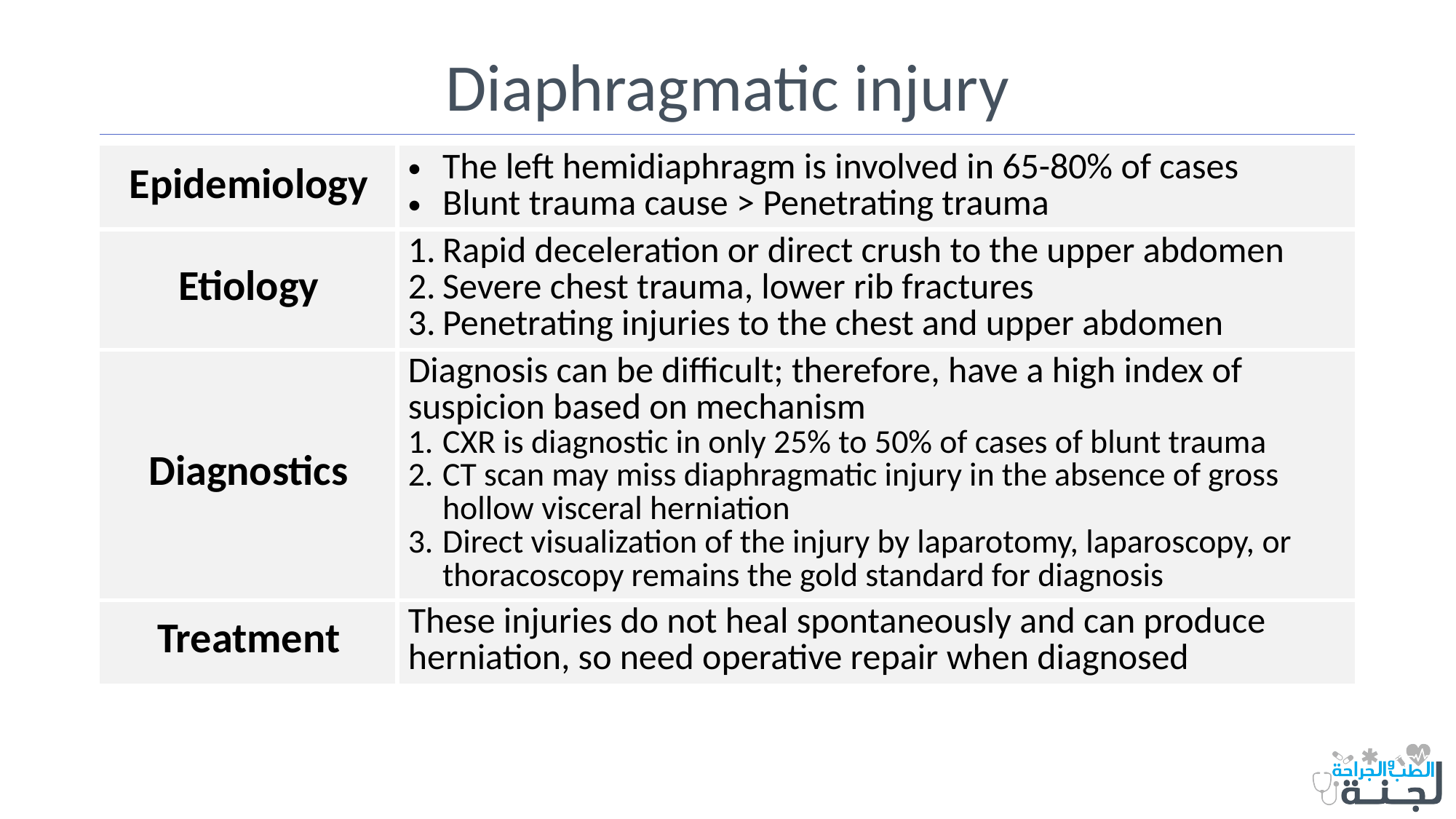

# Diaphragmatic injury
| Epidemiology | The left hemidiaphragm is involved in 65-80% of cases Blunt trauma cause > Penetrating trauma |
| --- | --- |
| Etiology | Rapid deceleration or direct crush to the upper abdomen Severe chest trauma, lower rib fractures Penetrating injuries to the chest and upper abdomen |
| Diagnostics | Diagnosis can be difficult; therefore, have a high index of suspicion based on mechanism CXR is diagnostic in only 25% to 50% of cases of blunt trauma CT scan may miss diaphragmatic injury in the absence of gross hollow visceral herniation Direct visualization of the injury by laparotomy, laparoscopy, or thoracoscopy remains the gold standard for diagnosis |
| Treatment | These injuries do not heal spontaneously and can produce herniation, so need operative repair when diagnosed |